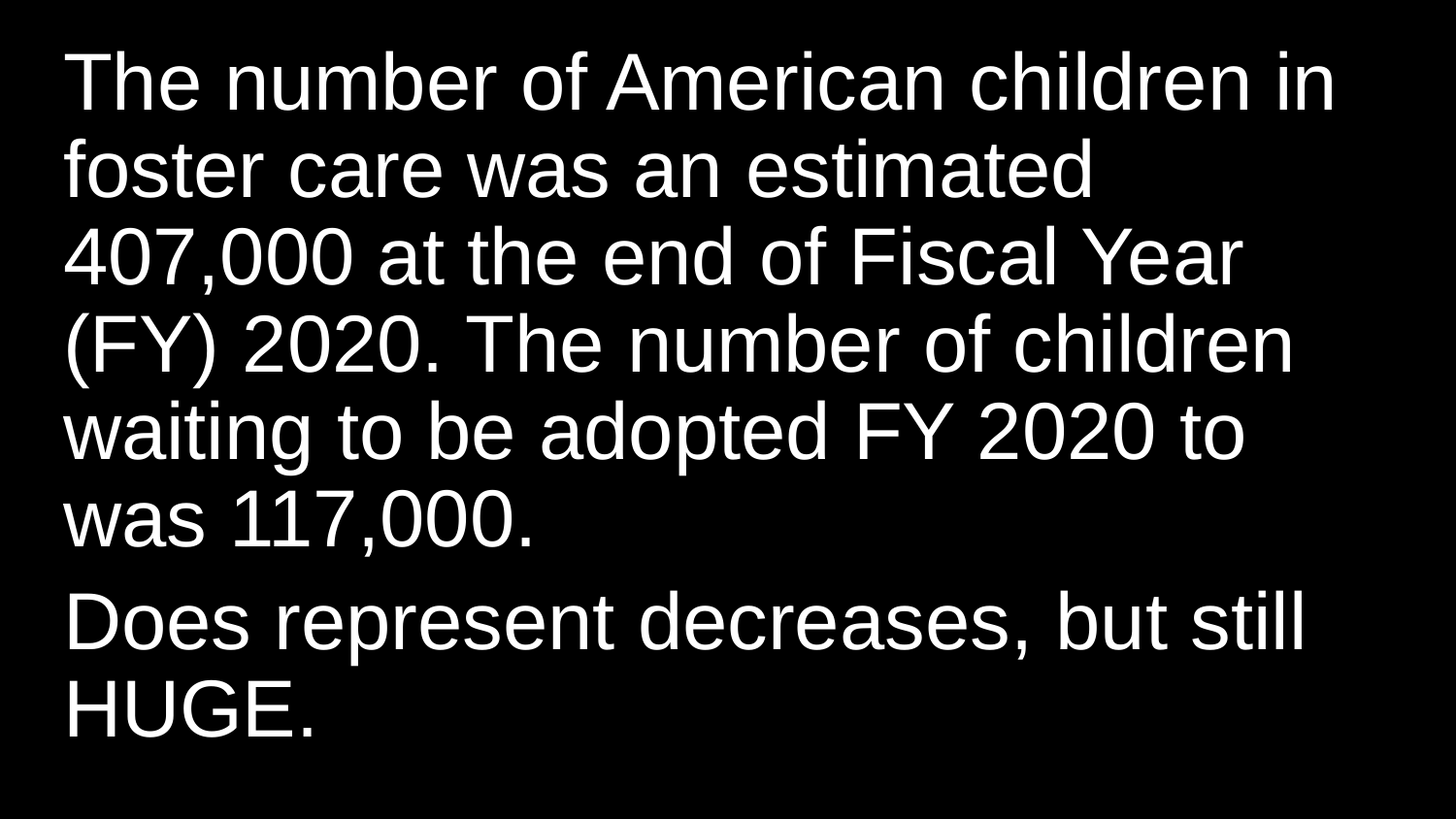

The number of American children in foster care was an estimated 407,000 at the end of Fiscal Year (FY) 2020. The number of children waiting to be adopted FY 2020 to was 117,000.
Does represent decreases, but still HUGE.